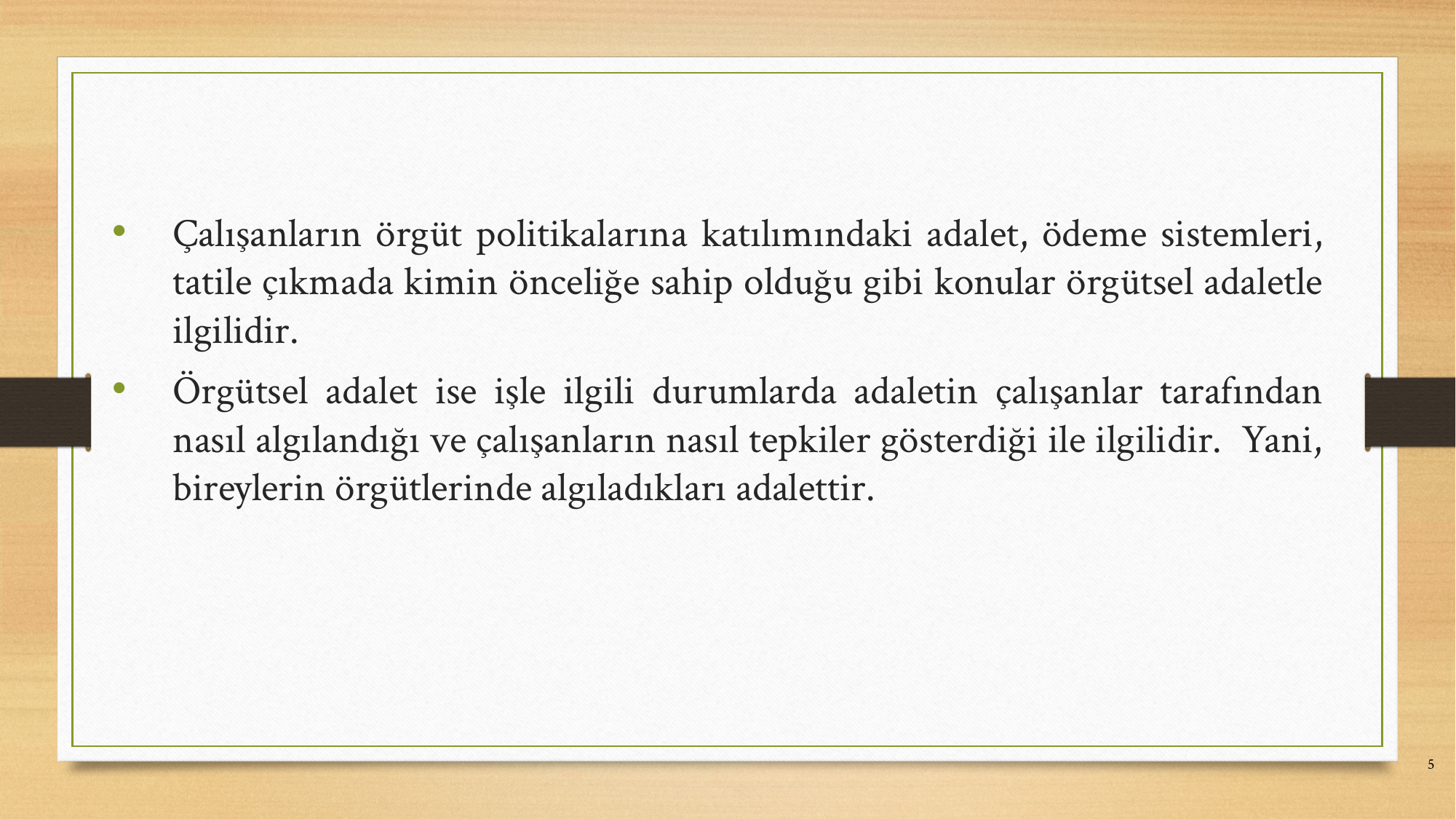

Çalışanların örgüt politikalarına katılımındaki adalet, ödeme sistemleri, tatile çıkmada kimin önceliğe sahip olduğu gibi konular örgütsel adaletle ilgilidir.
Örgütsel adalet ise işle ilgili durumlarda adaletin çalışanlar tarafından nasıl algılandığı ve çalışanların nasıl tepkiler gösterdiği ile ilgilidir.  Yani, bireylerin örgütlerinde algıladıkları adalettir.

5